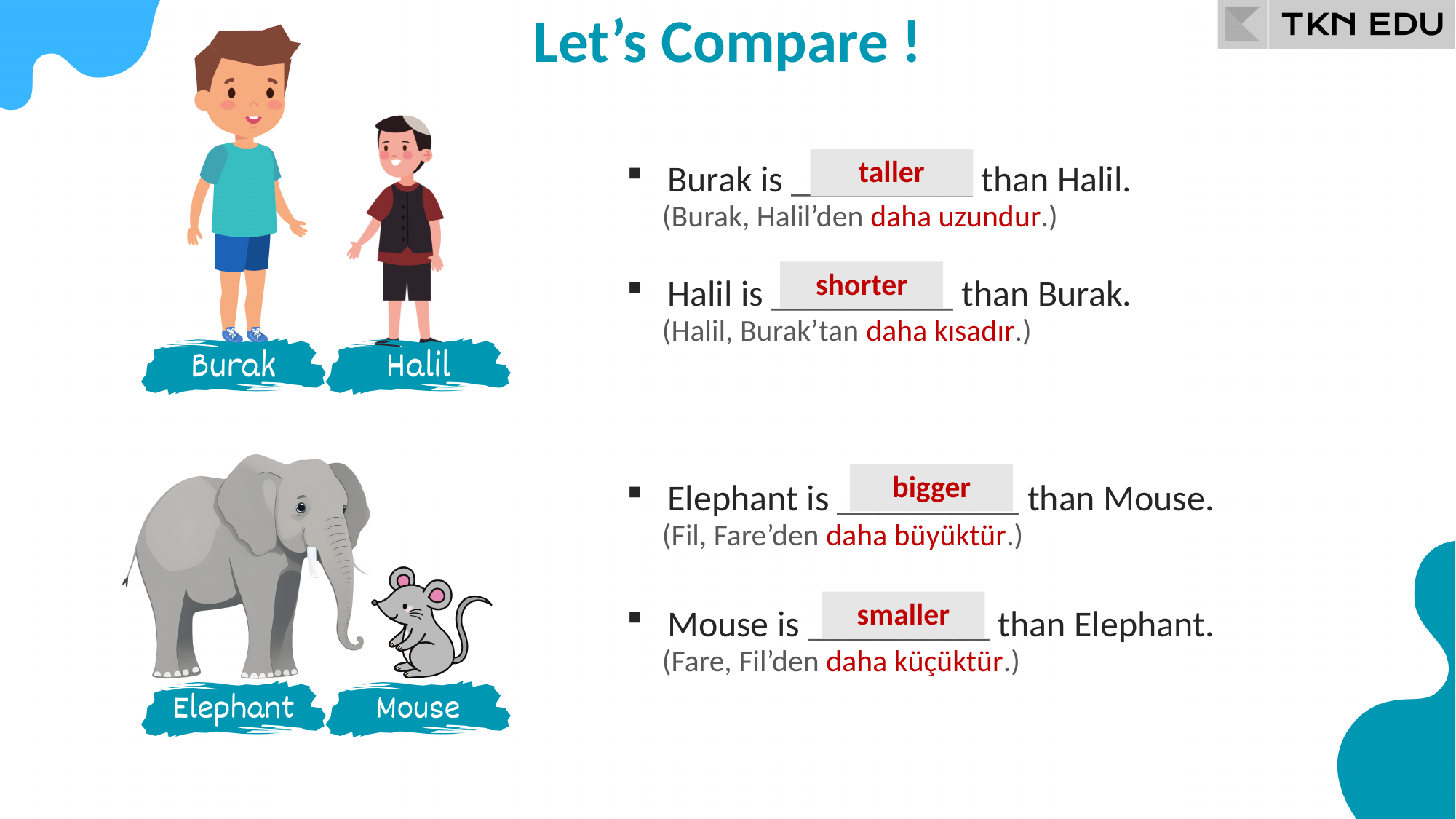

Let’s Compare !
taller
Burak is __________ than Halil.
(Burak, Halil’den daha uzundur.)
shorter
Halil is __________ than Burak.
(Halil, Burak’tan daha kısadır.)
bigger
Elephant is __________ than Mouse.
(Fil, Fare’den daha büyüktür.)
smaller
Mouse is __________ than Elephant.
(Fare, Fil’den daha küçüktür.)